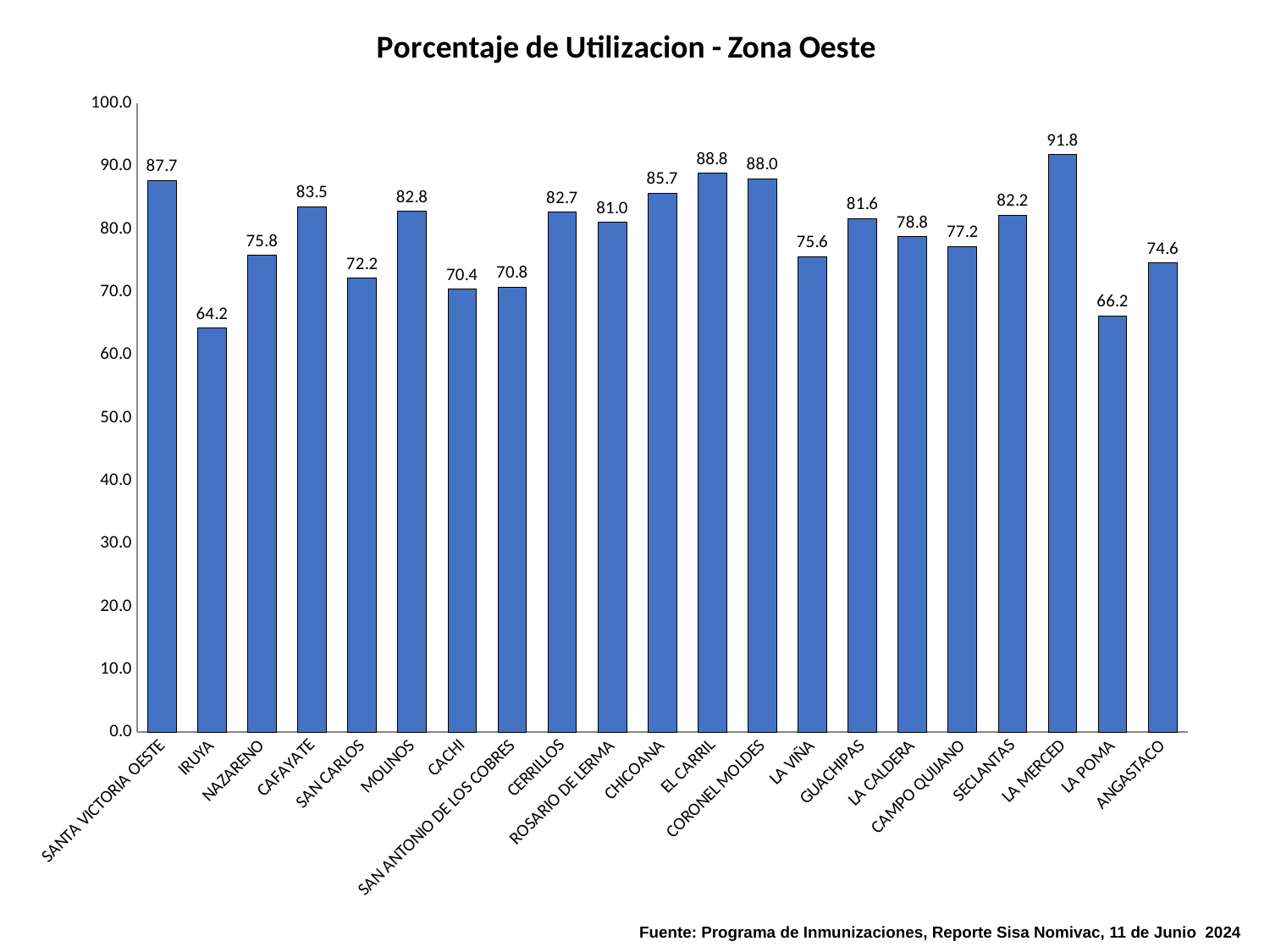

### Chart: Porcentaje de Utilizacion - Zona Oeste

| Category |  |
|---|---|
| SANTA VICTORIA OESTE | 87.72058823529412 |
| IRUYA | 64.23076923076923 |
| NAZARENO | 75.83941605839416 |
| CAFAYATE | 83.51123595505618 |
| SAN CARLOS | 72.1969696969697 |
| MOLINOS | 82.8 |
| CACHI | 70.44444444444444 |
| SAN ANTONIO DE LOS COBRES | 70.7909604519774 |
| CERRILLOS | 82.65582655826559 |
| ROSARIO DE LERMA | 81.03112840466926 |
| CHICOANA | 85.67099567099567 |
| EL CARRIL | 88.83720930232558 |
| CORONEL MOLDES | 88.0 |
| LA VIÑA | 75.5952380952381 |
| GUACHIPAS | 81.6470588235294 |
| LA CALDERA | 78.75862068965517 |
| CAMPO QUIJANO | 77.21854304635761 |
| SECLANTAS | 82.17391304347827 |
| LA MERCED | 91.81818181818181 |
| LA POMA | 66.19718309859155 |
| ANGASTACO | 74.6067415730337 |
Fuente: Programa de Inmunizaciones, Reporte Sisa Nomivac, 11 de Junio  2024